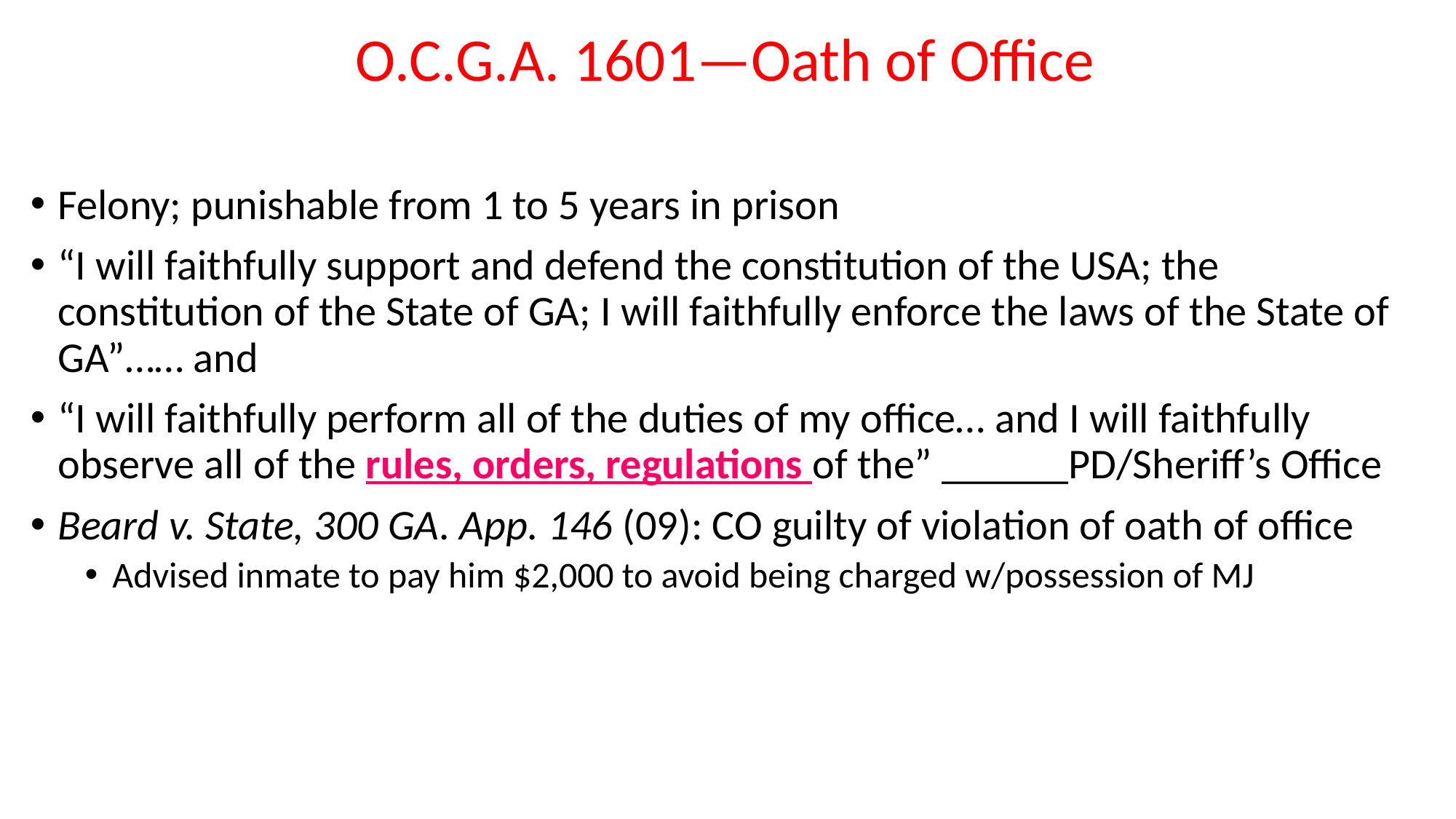

# O.C.G.A. 1601—Oath of Office
Felony; punishable from 1 to 5 years in prison
“I will faithfully support and defend the constitution of the USA; the constitution of the State of GA; I will faithfully enforce the laws of the State of GA”…… and
“I will faithfully perform all of the duties of my office… and I will faithfully observe all of the rules, orders, regulations of the” ______PD/Sheriff’s Office
Beard v. State, 300 GA. App. 146 (09): CO guilty of violation of oath of office
Advised inmate to pay him $2,000 to avoid being charged w/possession of MJ